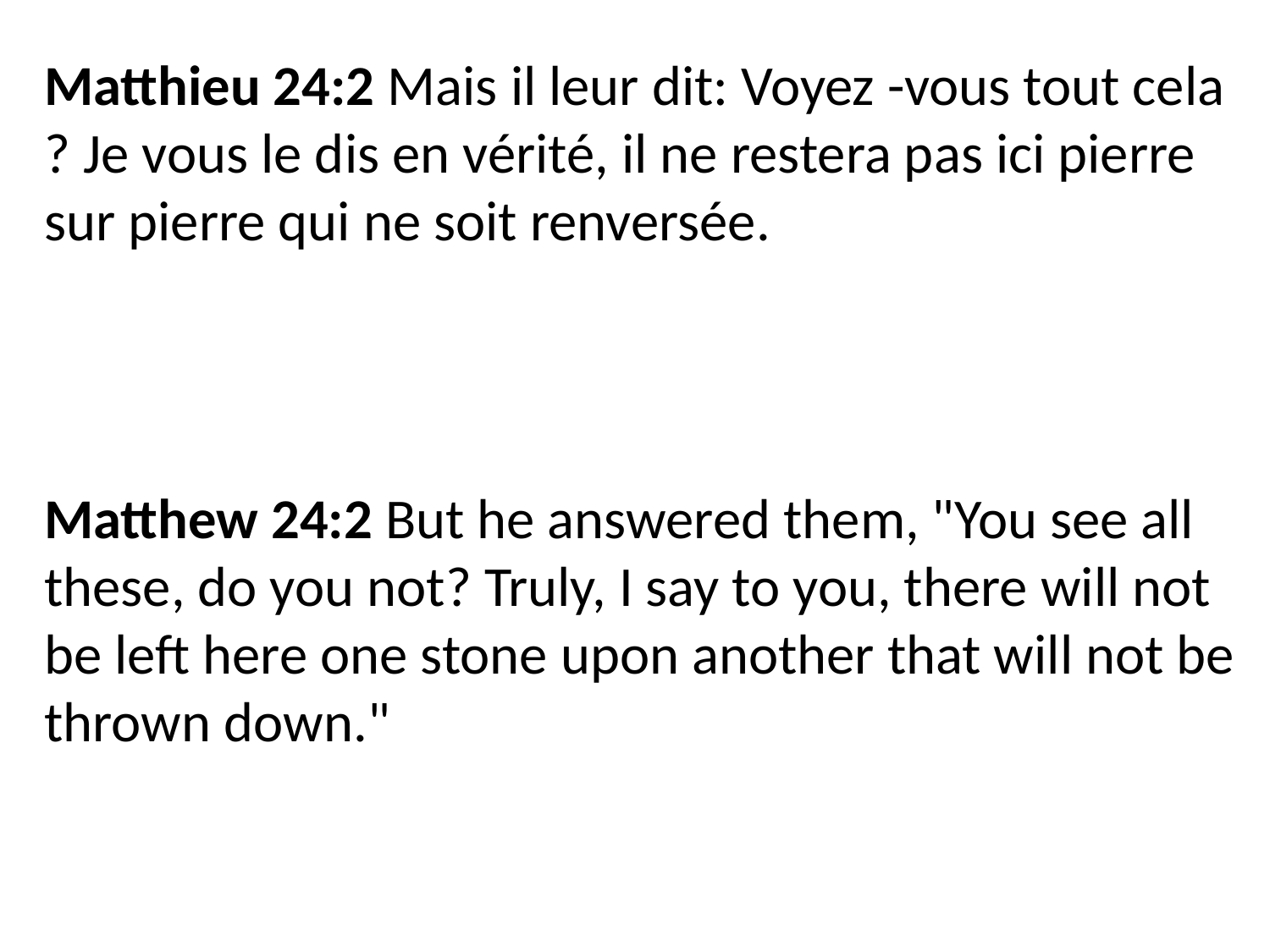

Matthieu 24:2 Mais il leur dit: Voyez -vous tout cela ? Je vous le dis en vérité, il ne restera pas ici pierre sur pierre qui ne soit renversée.
Matthew 24:2 But he answered them, "You see all these, do you not? Truly, I say to you, there will not be left here one stone upon another that will not be thrown down."